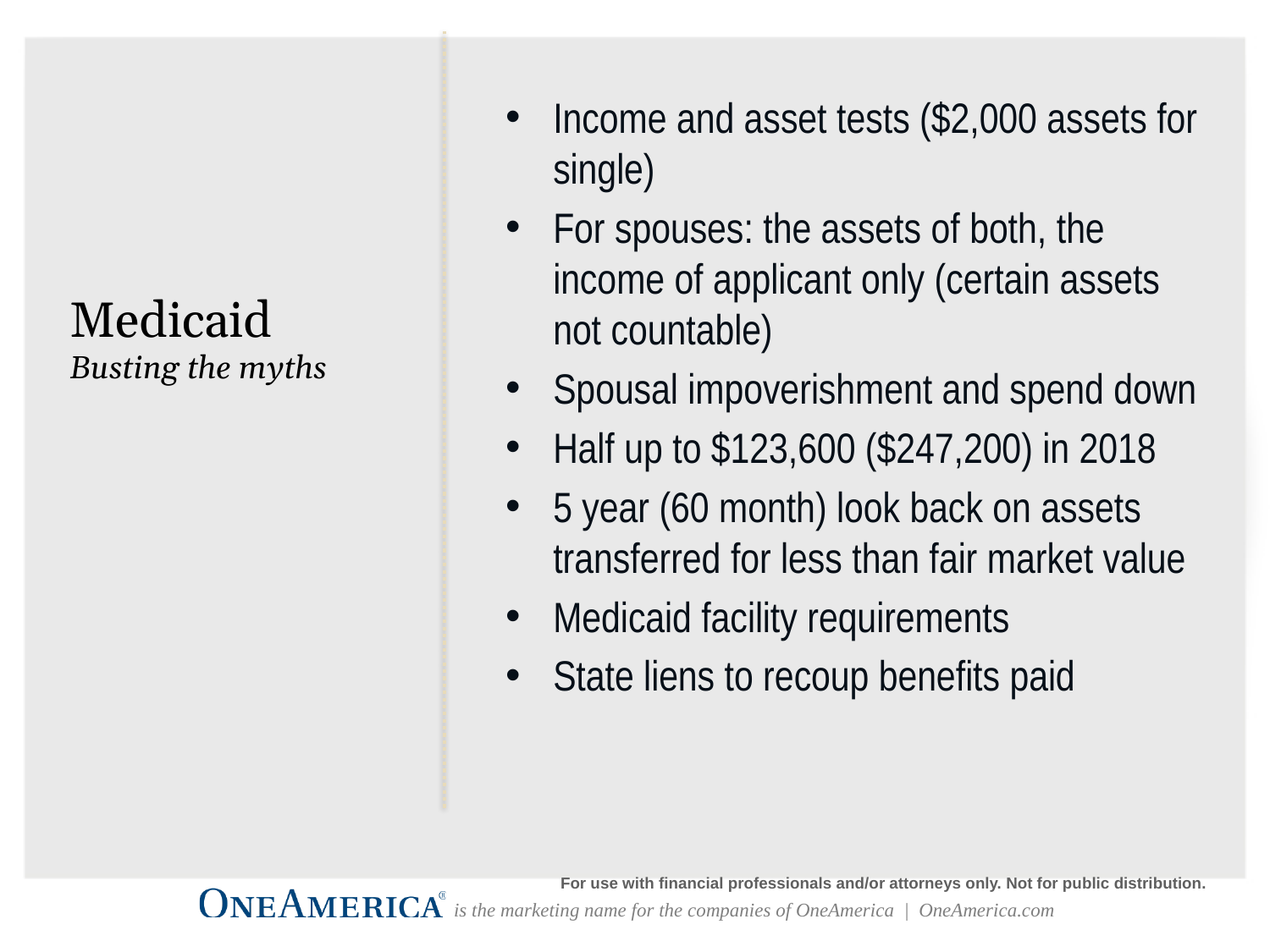

Income and asset tests ($2,000 assets for single)
For spouses: the assets of both, the income of applicant only (certain assets not countable)
Spousal impoverishment and spend down
Half up to $123,600 ($247,200) in 2018
5 year (60 month) look back on assets transferred for less than fair market value
Medicaid facility requirements
State liens to recoup benefits paid
Medicaid
Busting the myths
For use with financial professionals and/or attorneys only. Not for public distribution.